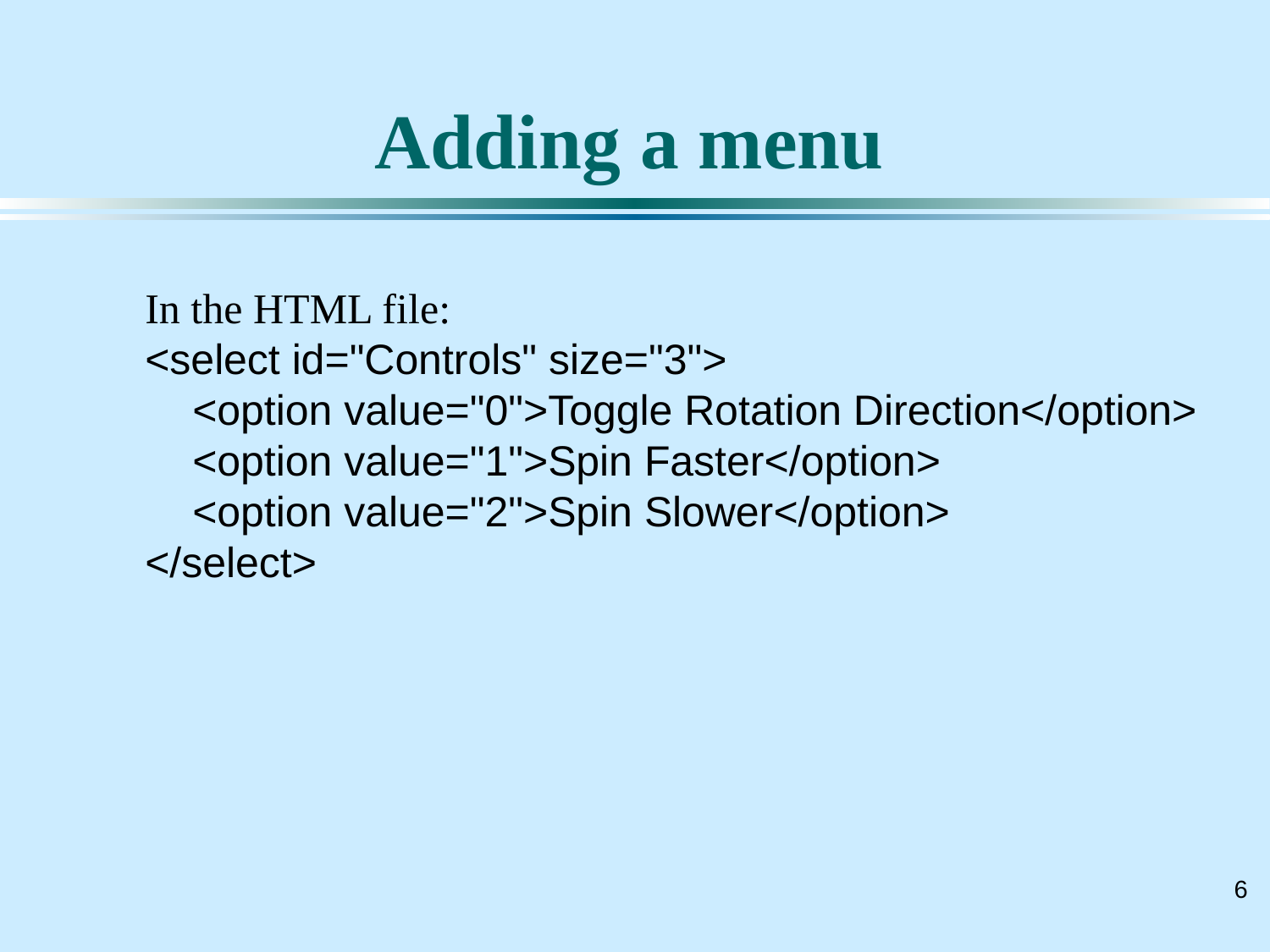

# Adding a menu
In the HTML file:
<select id="Controls" size="3">
    <option value="0">Toggle Rotation Direction</option>
    <option value="1">Spin Faster</option>
    <option value="2">Spin Slower</option>
</select>